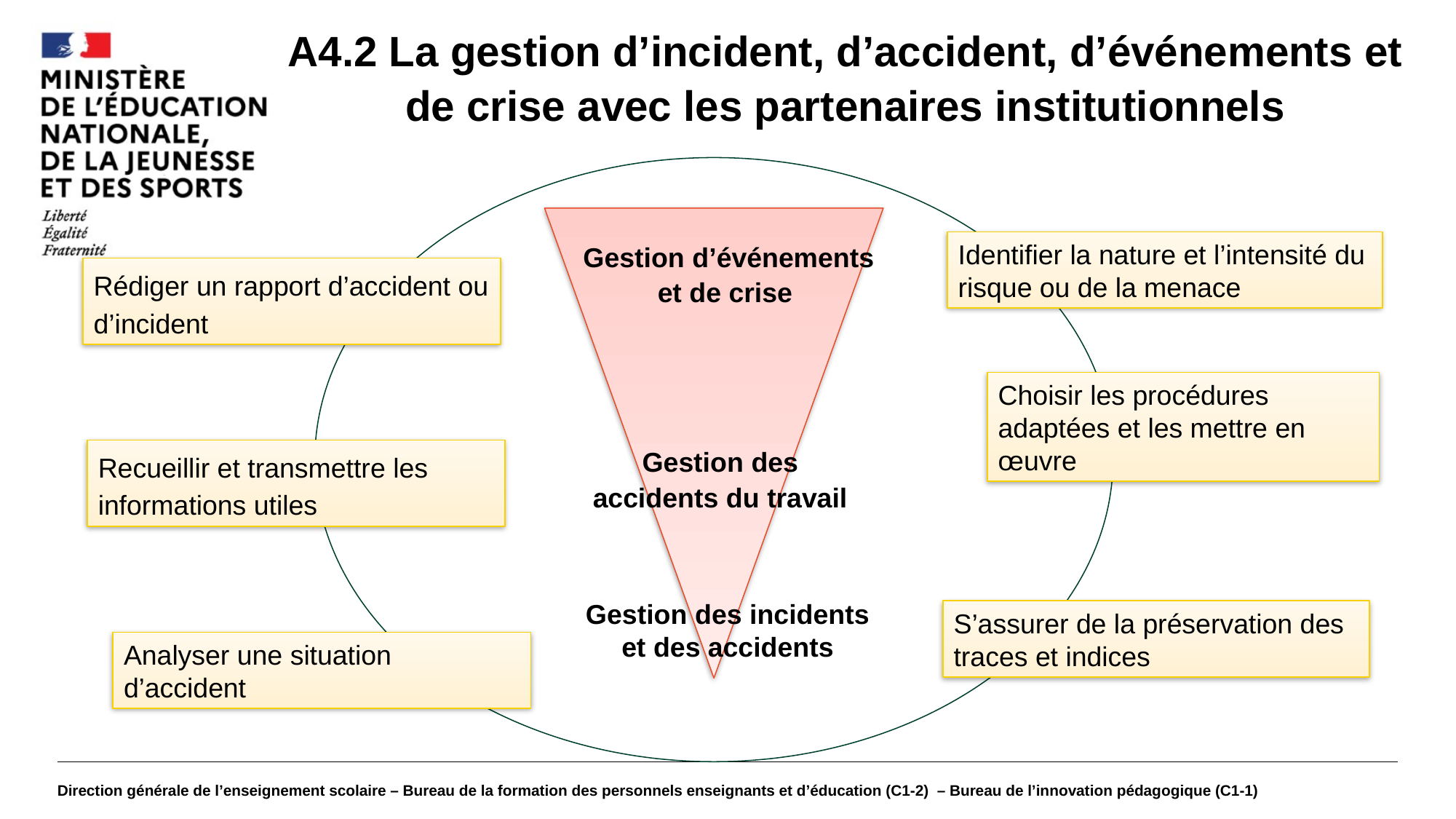

#
| A4.2 La gestion d’incident, d’accident, d’événements et de crise avec les partenaires institutionnels |
| --- |

Identifier la nature et l’intensité du risque ou de la menace
| Gestion d’événements et de crise |
| --- |
Rédiger un rapport d’accident ou d’incident
|  |
| --- |
Choisir les procédures adaptées et les mettre en œuvre
Recueillir et transmettre les informations utiles
| Gestion des accidents du travail |
| --- |
Gestion des incidents et des accidents
S’assurer de la préservation des traces et indices
Analyser une situation d’accident
Direction générale de l’enseignement scolaire – Bureau de la formation des personnels enseignants et d’éducation (C1-2)  – Bureau de l’innovation pédagogique (C1-1)